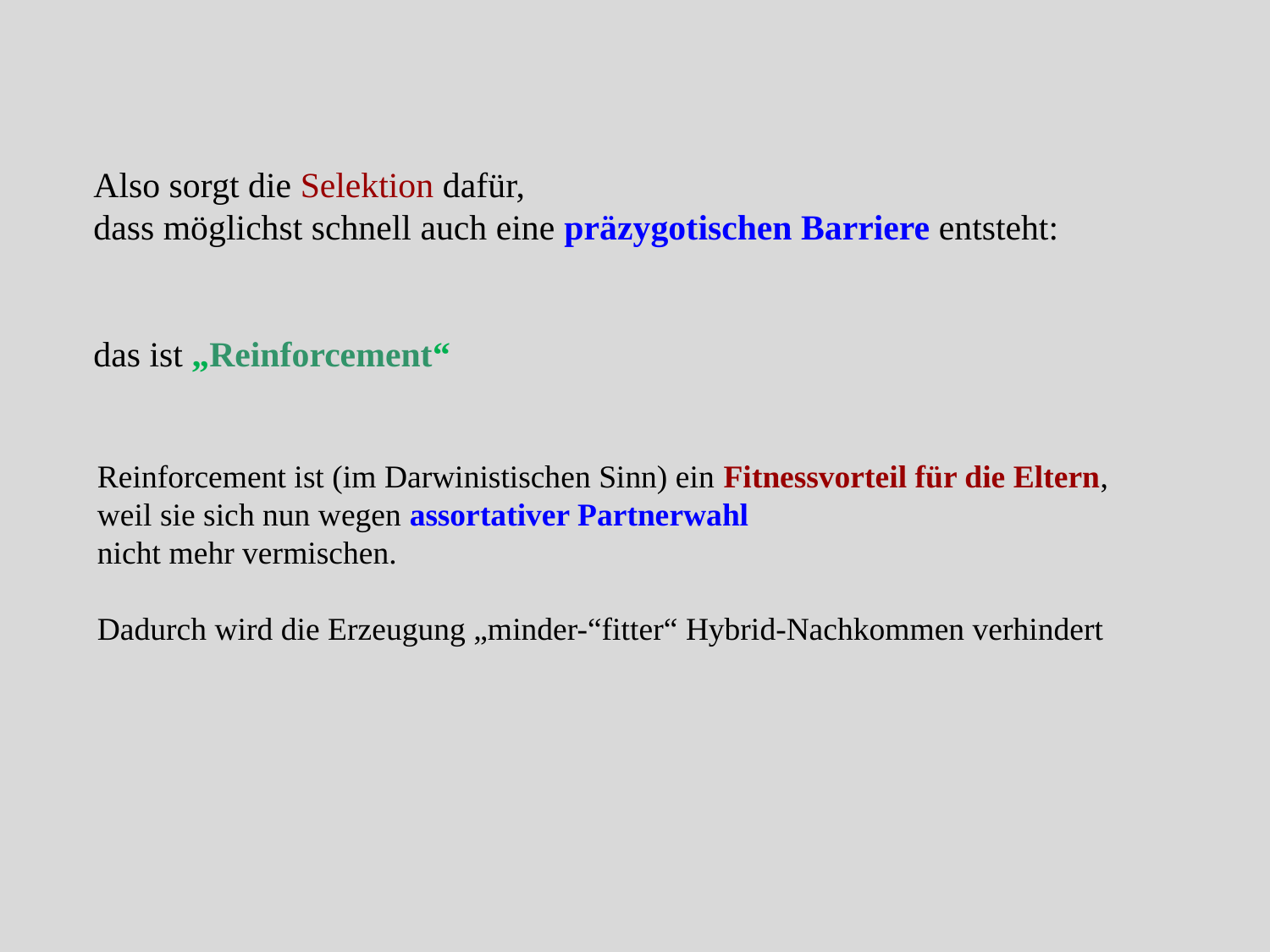

Also sorgt die Selektion dafür,
dass möglichst schnell auch eine präzygotischen Barriere entsteht:

das ist „Reinforcement“
Reinforcement ist (im Darwinistischen Sinn) ein Fitnessvorteil für die Eltern,
weil sie sich nun wegen assortativer Partnerwahl
nicht mehr vermischen.

Dadurch wird die Erzeugung „minder-“fitter“ Hybrid-Nachkommen verhindert